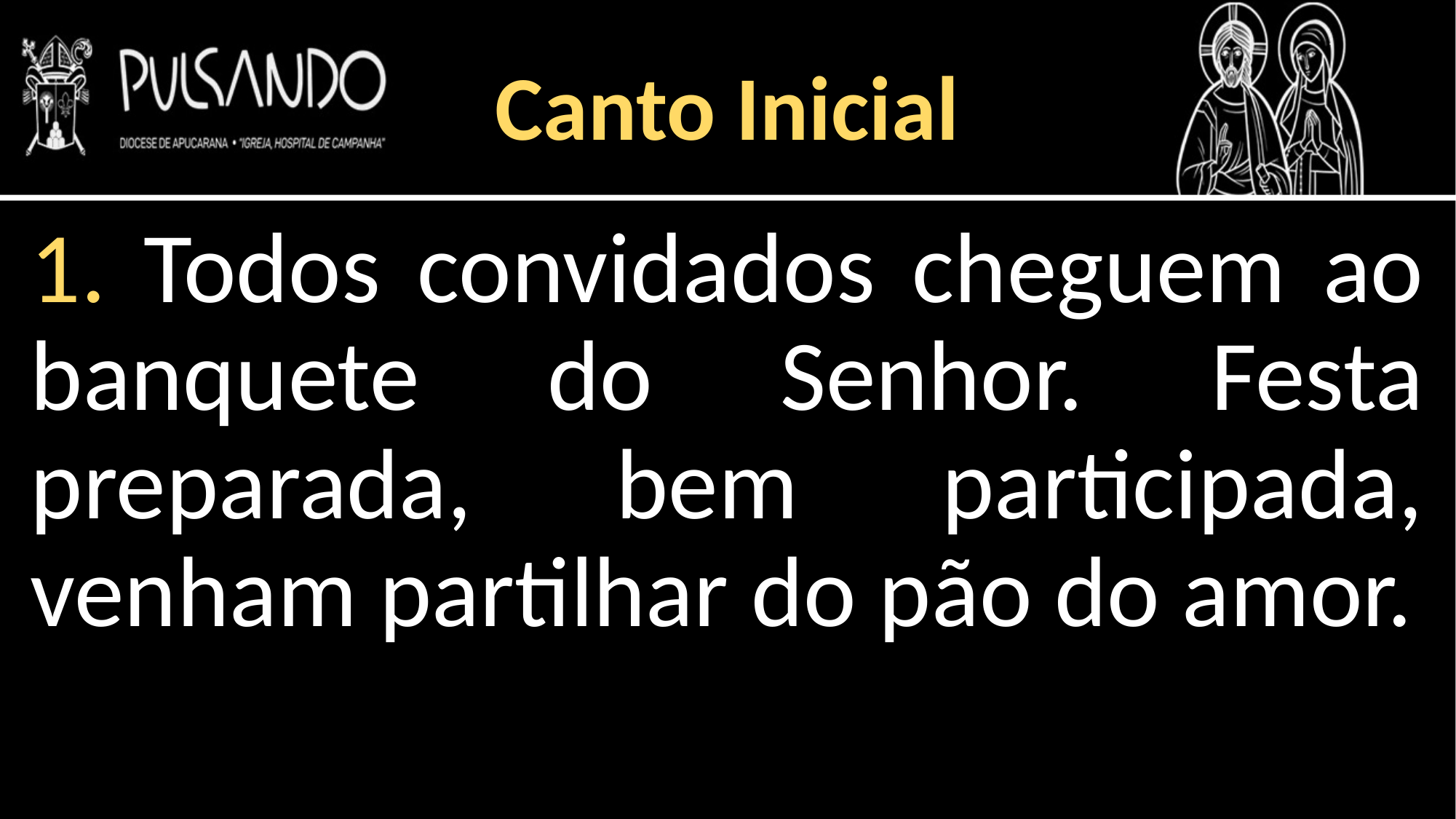

Canto Inicial
1. Todos convidados cheguem ao banquete do Senhor. Festa preparada, bem participada, venham partilhar do pão do amor.